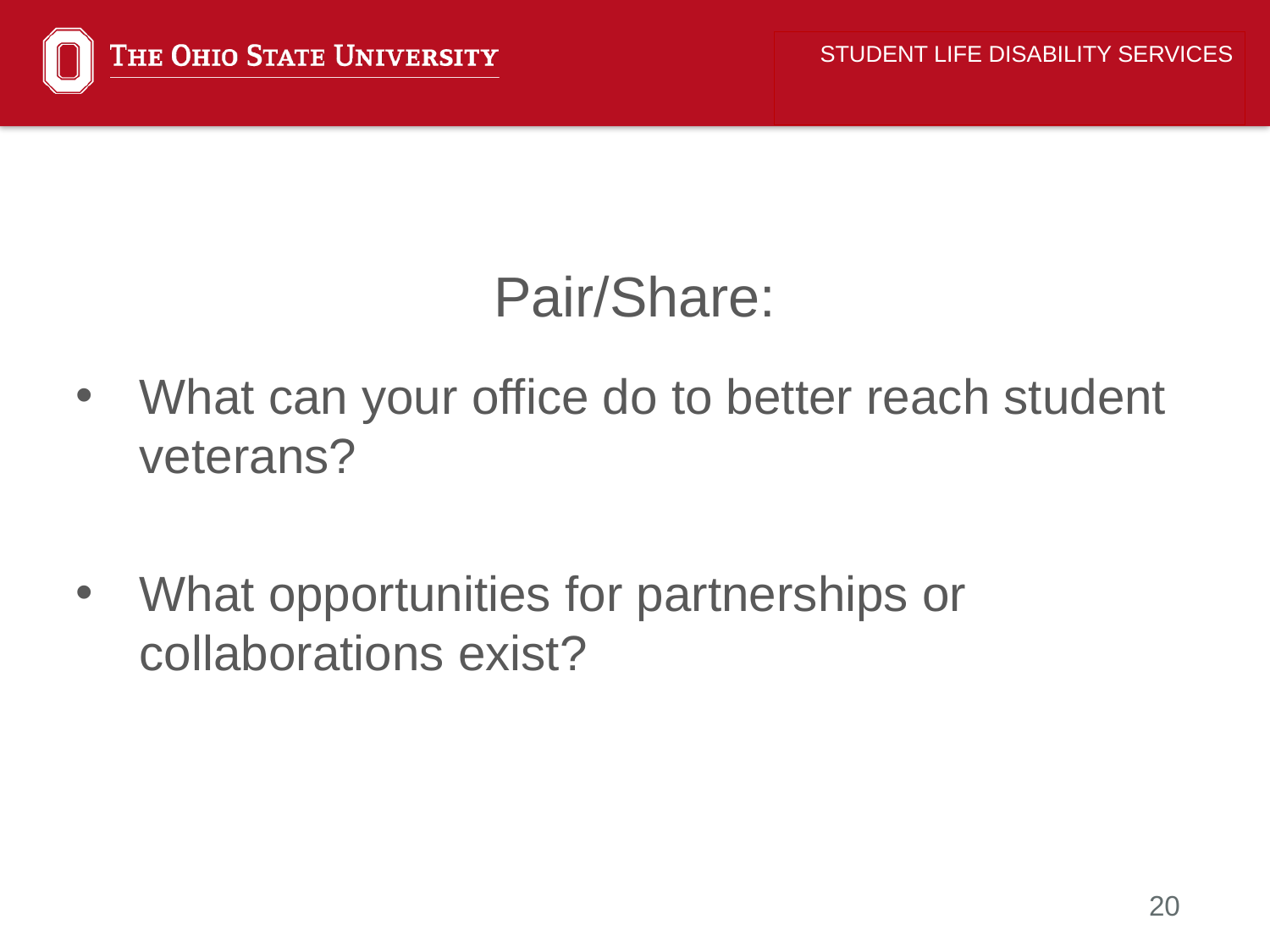

STUDENT LIFE DISABILITY SERVICES
Pair/Share:

What can your office do to better reach student veterans?

What opportunities for partnerships or collaborations exist?